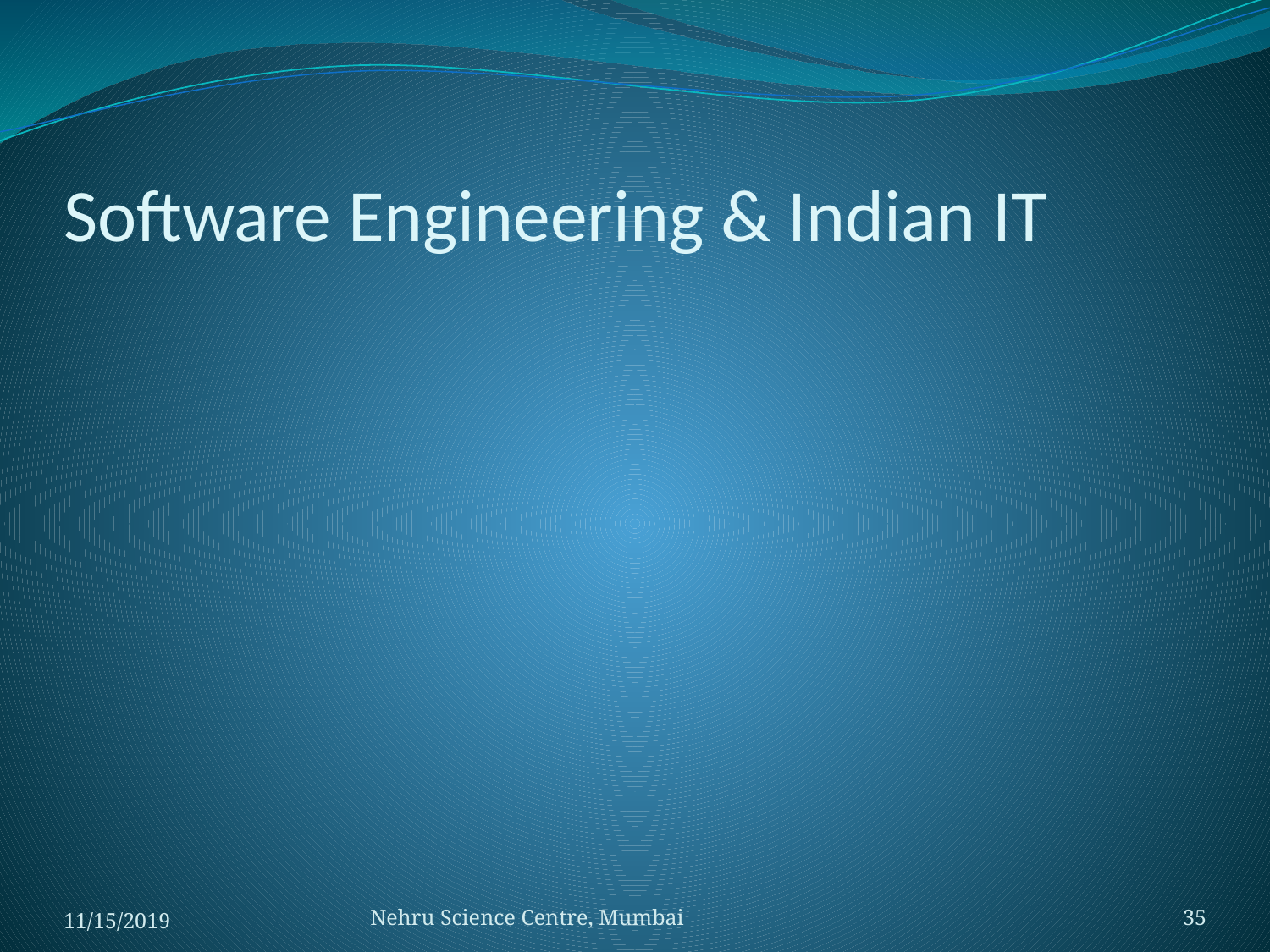

# Software Engineering & Indian IT

11/15/2019
Nehru Science Centre, Mumbai
35